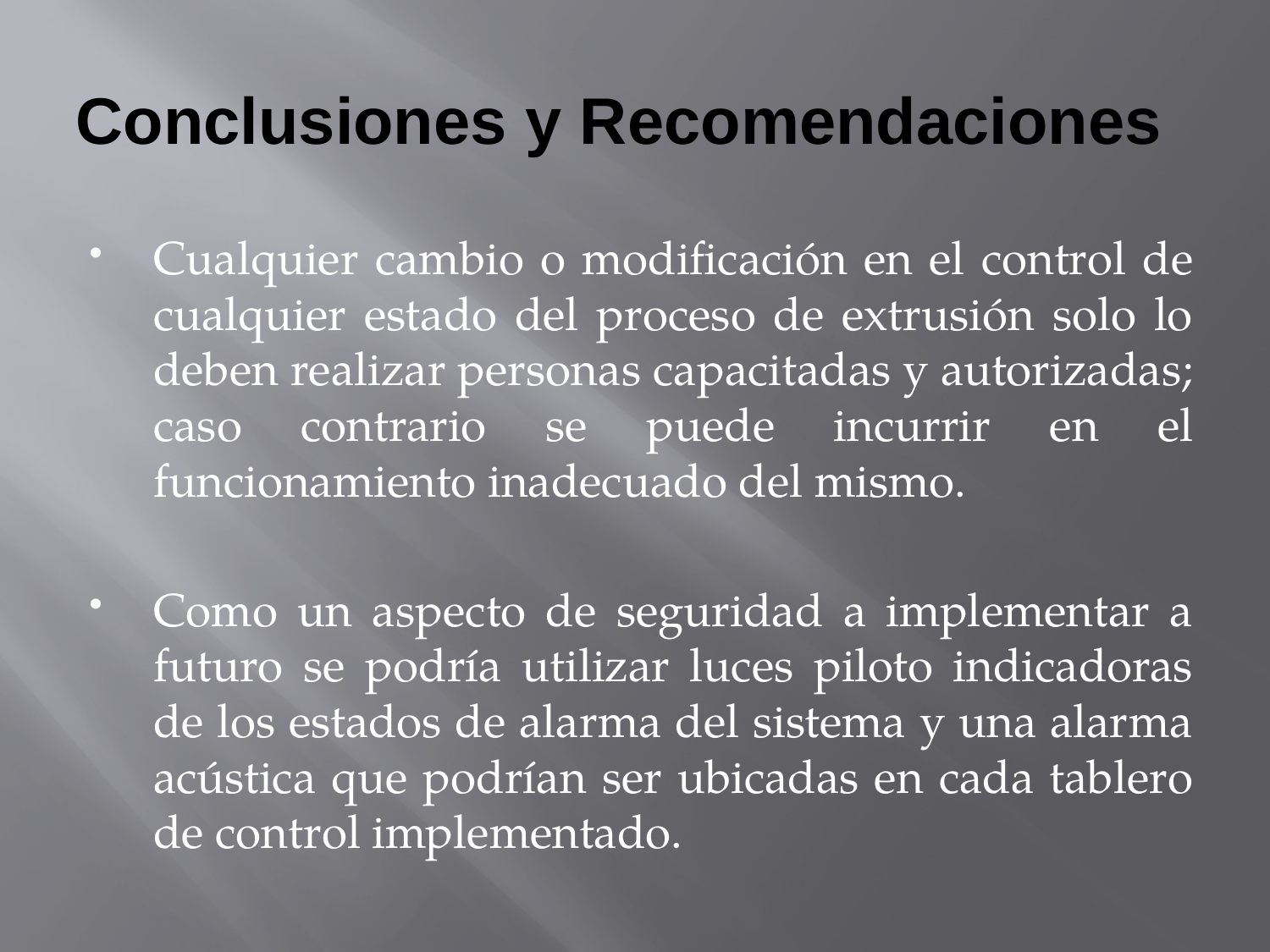

# Conclusiones y Recomendaciones
Cualquier cambio o modificación en el control de cualquier estado del proceso de extrusión solo lo deben realizar personas capacitadas y autorizadas; caso contrario se puede incurrir en el funcionamiento inadecuado del mismo.

Como un aspecto de seguridad a implementar a futuro se podría utilizar luces piloto indicadoras de los estados de alarma del sistema y una alarma acústica que podrían ser ubicadas en cada tablero de control implementado.